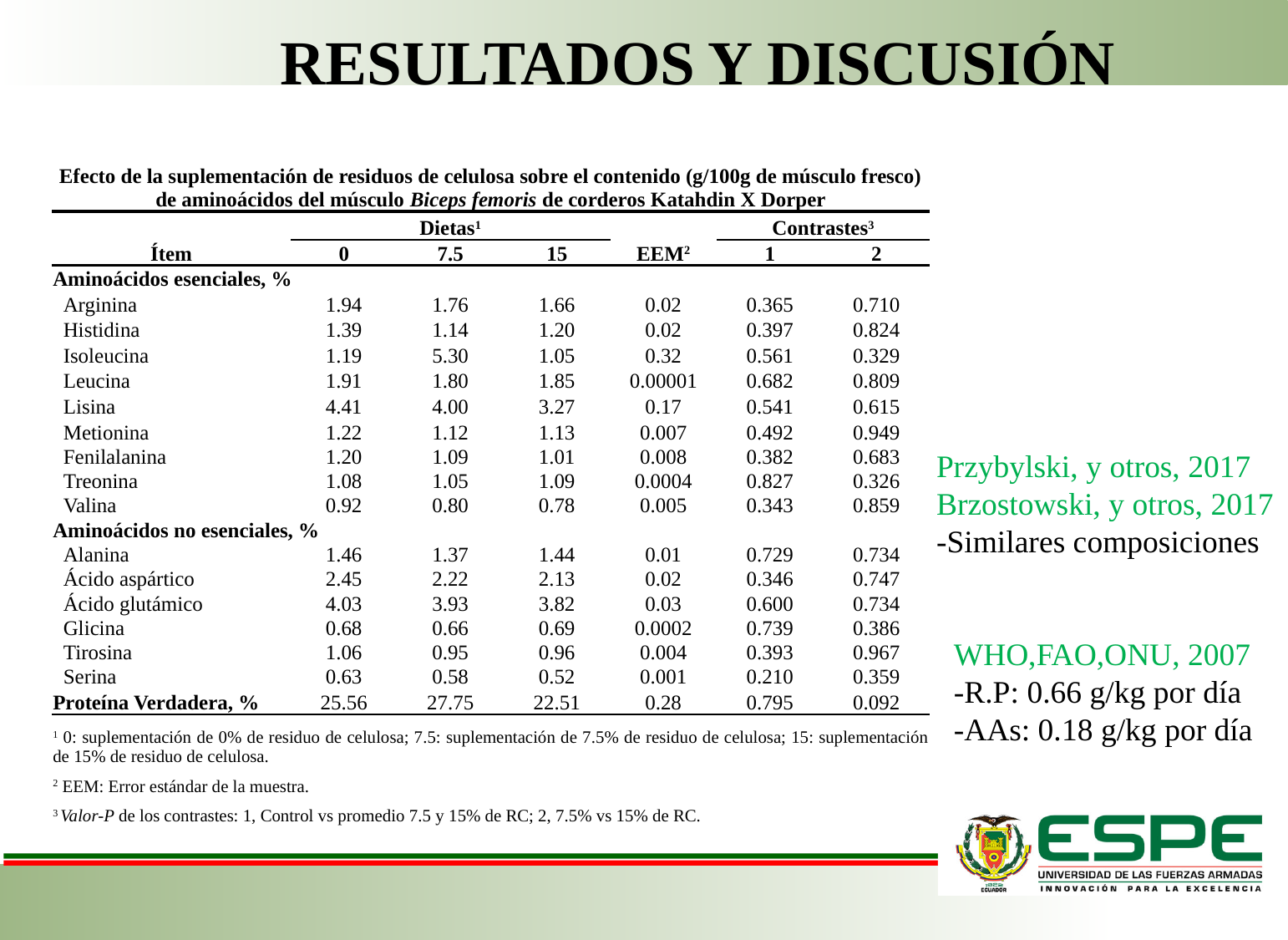

RESULTADOS Y DISCUSIÓN
| Efecto de la suplementación de residuos de celulosa sobre el contenido (g/100g de músculo fresco) de aminoácidos del músculo Biceps femoris de corderos Katahdin X Dorper |  |  |  |  |  |  |
| --- | --- | --- | --- | --- | --- | --- |
| Ítem | Dietas1 |  |  | EEM2 | Contrastes3 |  |
|  | 0 | 7.5 | 15 |  | 1 | 2 |
| Aminoácidos esenciales, % |  |  |  |  |  |  |
| Arginina | 1.94 | 1.76 | 1.66 | 0.02 | 0.365 | 0.710 |
| Histidina | 1.39 | 1.14 | 1.20 | 0.02 | 0.397 | 0.824 |
| Isoleucina | 1.19 | 5.30 | 1.05 | 0.32 | 0.561 | 0.329 |
| Leucina | 1.91 | 1.80 | 1.85 | 0.00001 | 0.682 | 0.809 |
| Lisina | 4.41 | 4.00 | 3.27 | 0.17 | 0.541 | 0.615 |
| Metionina | 1.22 | 1.12 | 1.13 | 0.007 | 0.492 | 0.949 |
| Fenilalanina | 1.20 | 1.09 | 1.01 | 0.008 | 0.382 | 0.683 |
| Treonina | 1.08 | 1.05 | 1.09 | 0.0004 | 0.827 | 0.326 |
| Valina | 0.92 | 0.80 | 0.78 | 0.005 | 0.343 | 0.859 |
| Aminoácidos no esenciales, % |  |  |  |  |  |  |
| Alanina | 1.46 | 1.37 | 1.44 | 0.01 | 0.729 | 0.734 |
| Ácido aspártico | 2.45 | 2.22 | 2.13 | 0.02 | 0.346 | 0.747 |
| Ácido glutámico | 4.03 | 3.93 | 3.82 | 0.03 | 0.600 | 0.734 |
| Glicina | 0.68 | 0.66 | 0.69 | 0.0002 | 0.739 | 0.386 |
| Tirosina | 1.06 | 0.95 | 0.96 | 0.004 | 0.393 | 0.967 |
| Serina | 0.63 | 0.58 | 0.52 | 0.001 | 0.210 | 0.359 |
| Proteína Verdadera, % | 25.56 | 27.75 | 22.51 | 0.28 | 0.795 | 0.092 |
| 1 0: suplementación de 0% de residuo de celulosa; 7.5: suplementación de 7.5% de residuo de celulosa; 15: suplementación de 15% de residuo de celulosa. |  |  |  |  |  |  |
| 2 EEM: Error estándar de la muestra. |  |  |  |  |  |  |
| 3 Valor-P de los contrastes: 1, Control vs promedio 7.5 y 15% de RC; 2, 7.5% vs 15% de RC. |  |  |  |  |  |  |
Przybylski, y otros, 2017
Brzostowski, y otros, 2017
-Similares composiciones

WHO,FAO,ONU, 2007
-R.P: 0.66 g/kg por día
-AAs: 0.18 g/kg por día